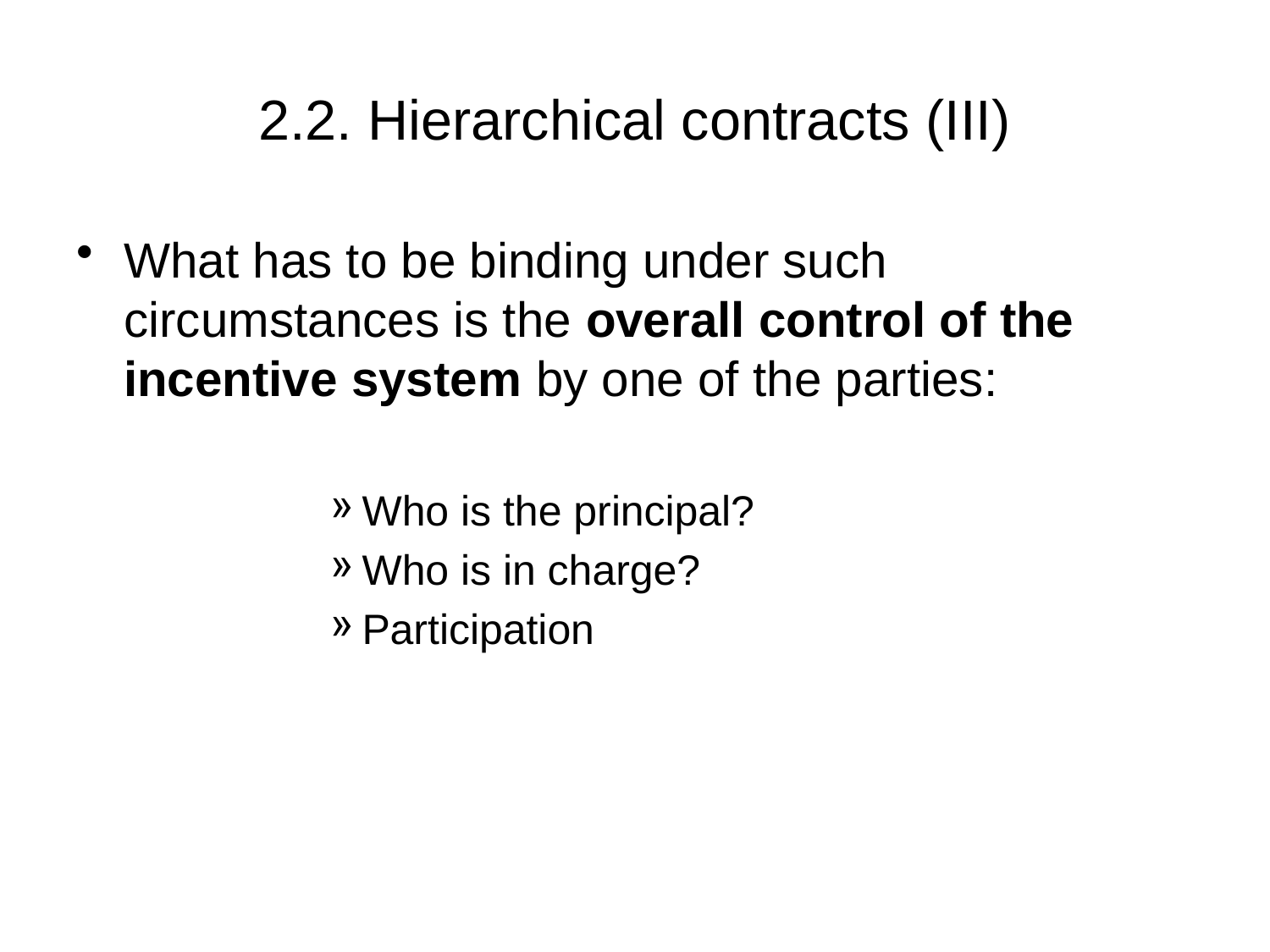

# 2.2. Hierarchical contracts (III)
What has to be binding under such circumstances is the overall control of the incentive system by one of the parties:

Who is the principal?
Who is in charge?
Participation